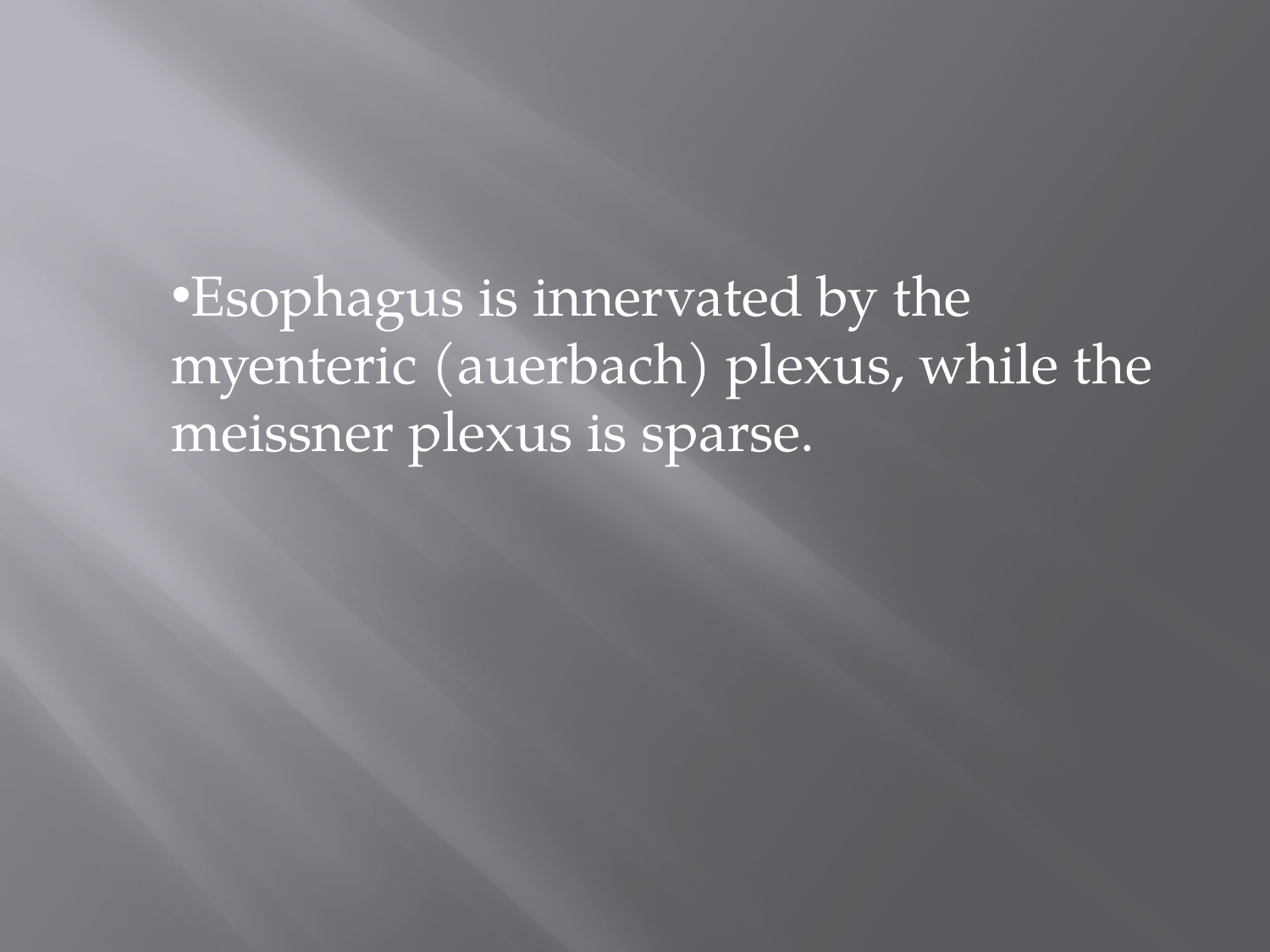

Esophagus is innervated by the myenteric (auerbach) plexus, while the meissner plexus is sparse.